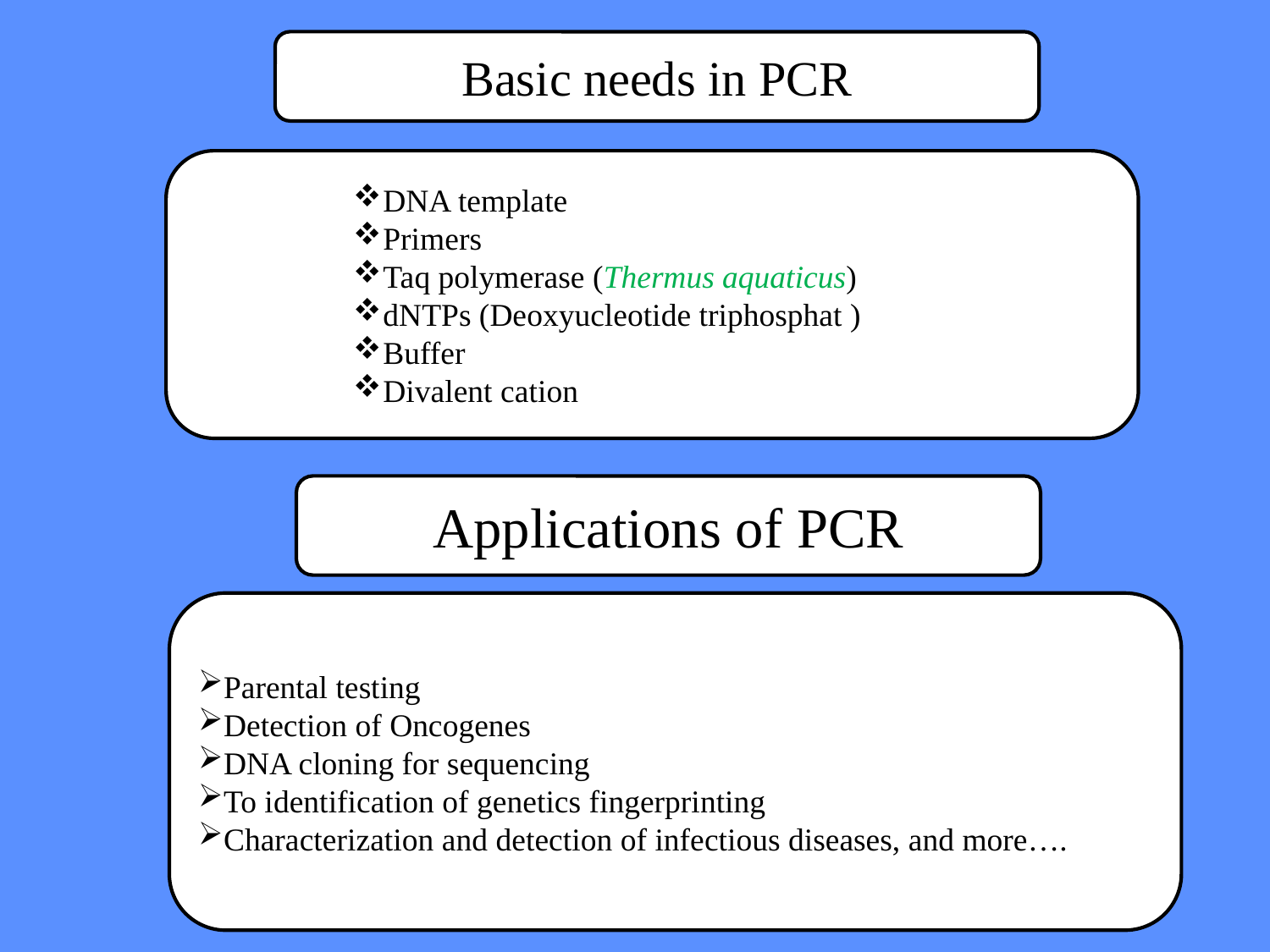

Basic needs in PCR
DNA template
Primers
Taq polymerase (Thermus aquaticus)
dNTPs (Deoxyucleotide triphosphat )
Buffer
Divalent cation
Applications of PCR
Parental testing
Detection of Oncogenes
DNA cloning for sequencing
To identification of genetics fingerprinting
Characterization and detection of infectious diseases, and more….